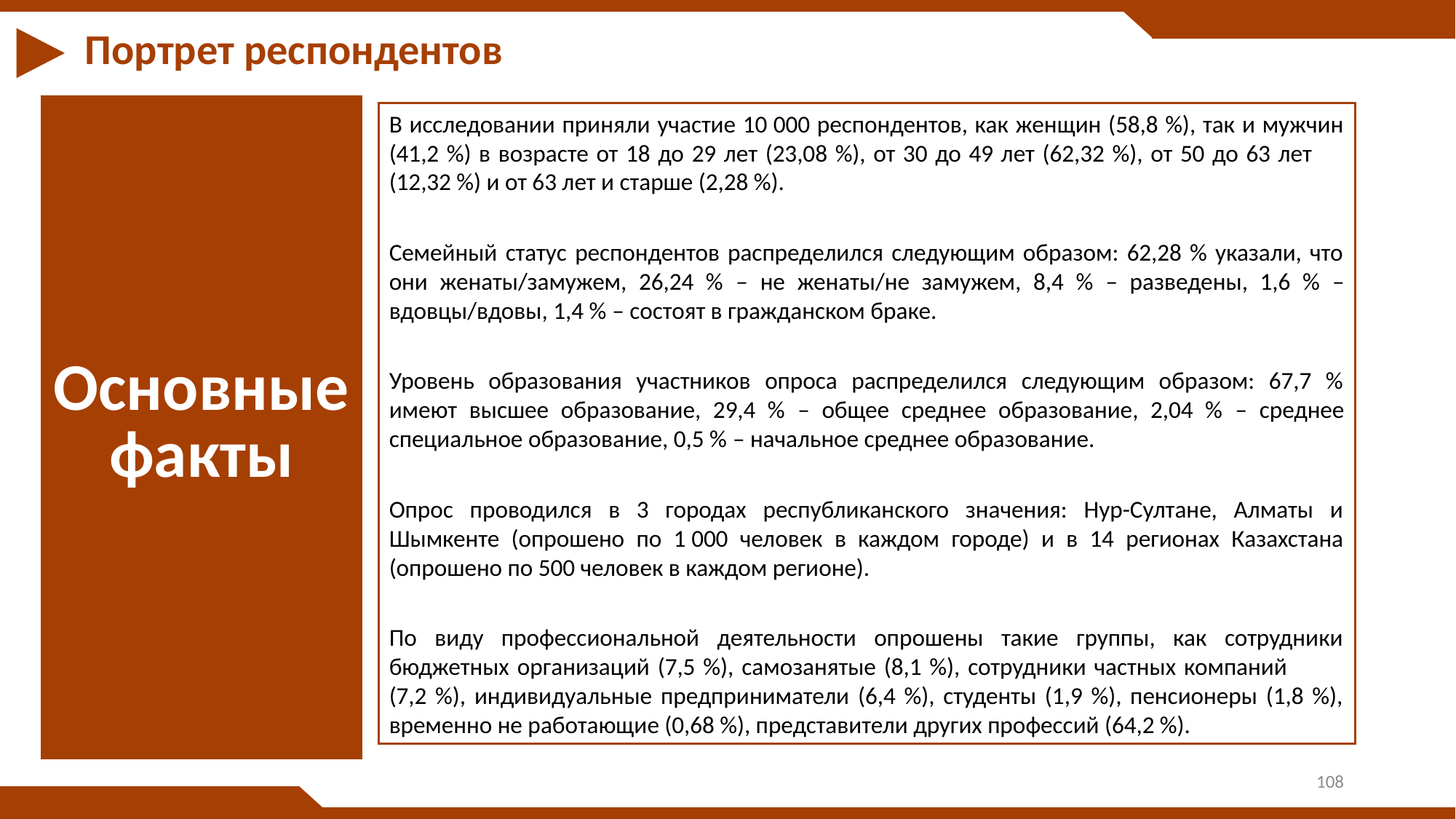

Портрет респондентов

| Основные факты |
| --- |
В исследовании приняли участие 10 000 респондентов, как женщин (58,8 %), так и мужчин (41,2 %) в возрасте от 18 до 29 лет (23,08 %), от 30 до 49 лет (62,32 %), от 50 до 63 лет     (12,32 %) и от 63 лет и старше (2,28 %).

Семейный статус респондентов распределился следующим образом: 62,28 % указали, что они женаты/замужем, 26,24 % – не женаты/не замужем, 8,4 % – разведены, 1,6 % – вдовцы/вдовы, 1,4 % – состоят в гражданском браке.

Уровень образования участников опроса распределился следующим образом: 67,7 % имеют высшее образование, 29,4 % – общее среднее образование, 2,04 % – среднее специальное образование, 0,5 % – начальное среднее образование.

Опрос проводился в 3 городах республиканского значения: Нур-Султане, Алматы и Шымкенте (опрошено по 1 000 человек в каждом городе) и в 14 регионах Казахстана (опрошено по 500 человек в каждом регионе).

По виду профессиональной деятельности опрошены такие группы, как сотрудники бюджетных организаций (7,5 %), самозанятые (8,1 %), сотрудники частных компаний        (7,2 %), индивидуальные предприниматели (6,4 %), студенты (1,9 %), пенсионеры (1,8 %), временно не работающие (0,68 %), представители других профессий (64,2 %).
108